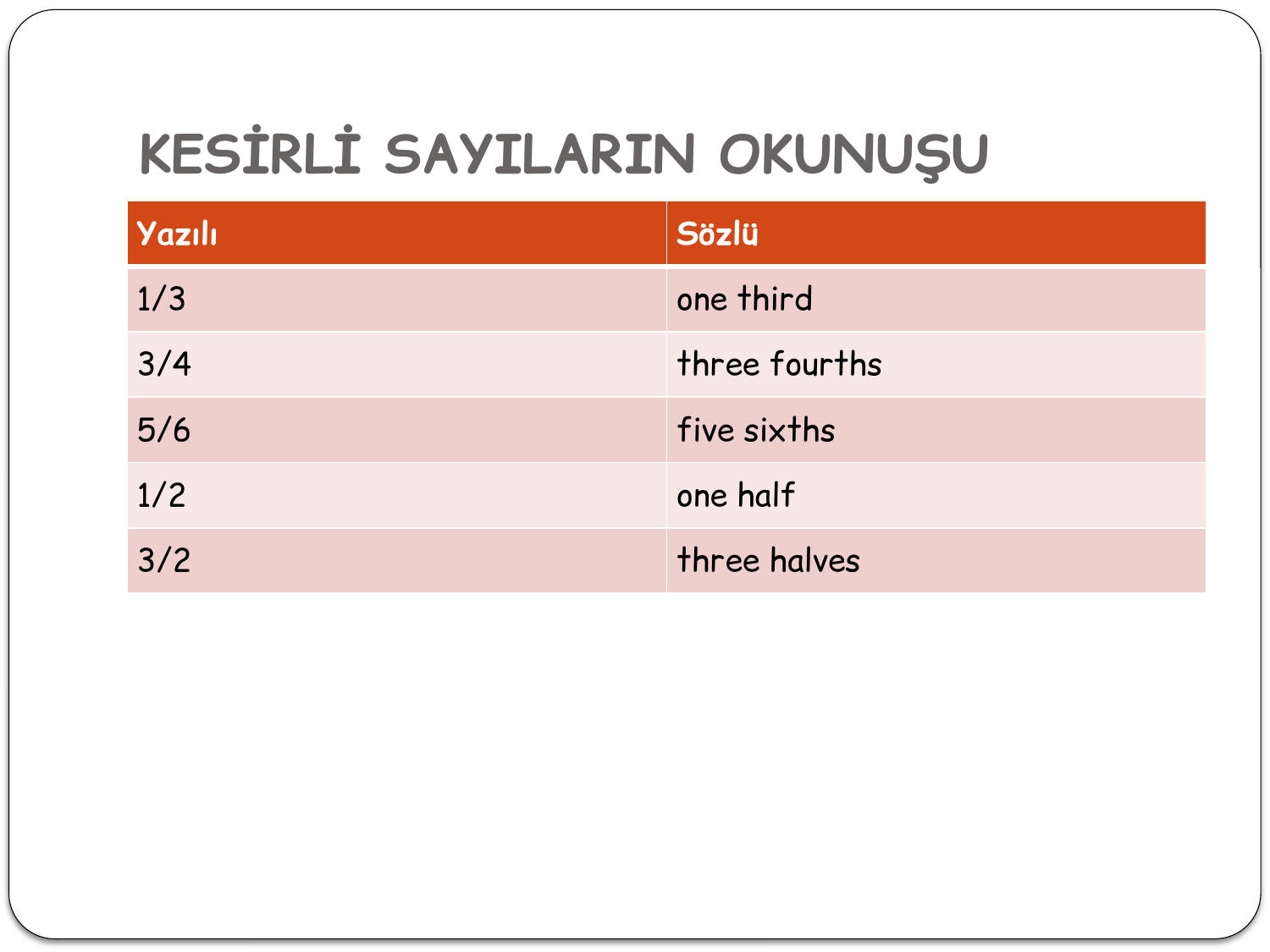

# KESİRLİ SAYILARIN OKUNUŞU
| Yazılı | Sözlü |
| --- | --- |
| 1/3 | one third |
| 3/4 | three fourths |
| 5/6 | five sixths |
| 1/2 | one half |
| 3/2 | three halves |